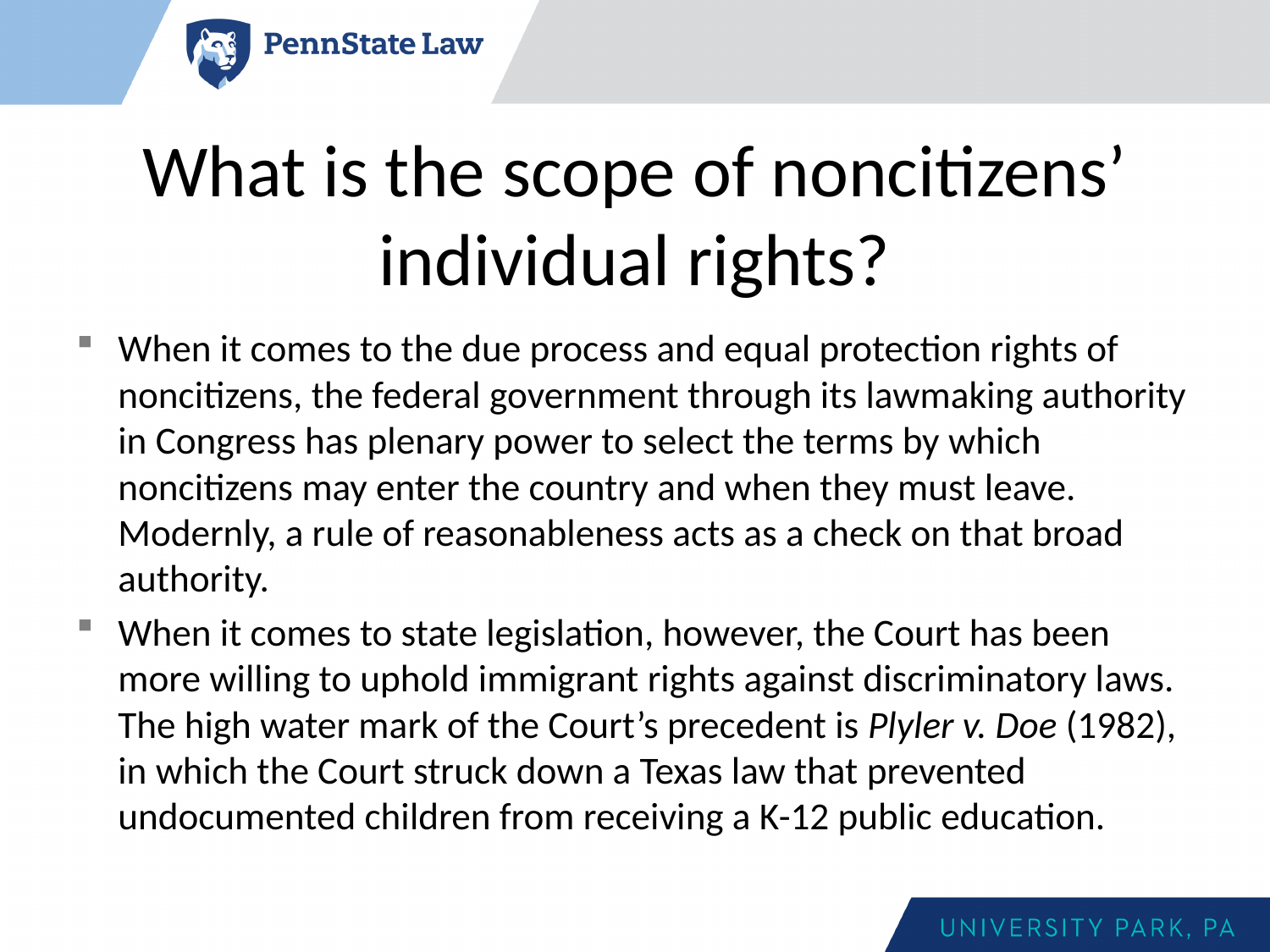

# What is the scope of noncitizens’ individual rights?
When it comes to the due process and equal protection rights of noncitizens, the federal government through its lawmaking authority in Congress has plenary power to select the terms by which noncitizens may enter the country and when they must leave.  Modernly, a rule of reasonableness acts as a check on that broad authority.
When it comes to state legislation, however, the Court has been more willing to uphold immigrant rights against discriminatory laws. The high water mark of the Court’s precedent is Plyler v. Doe (1982), in which the Court struck down a Texas law that prevented undocumented children from receiving a K-12 public education.